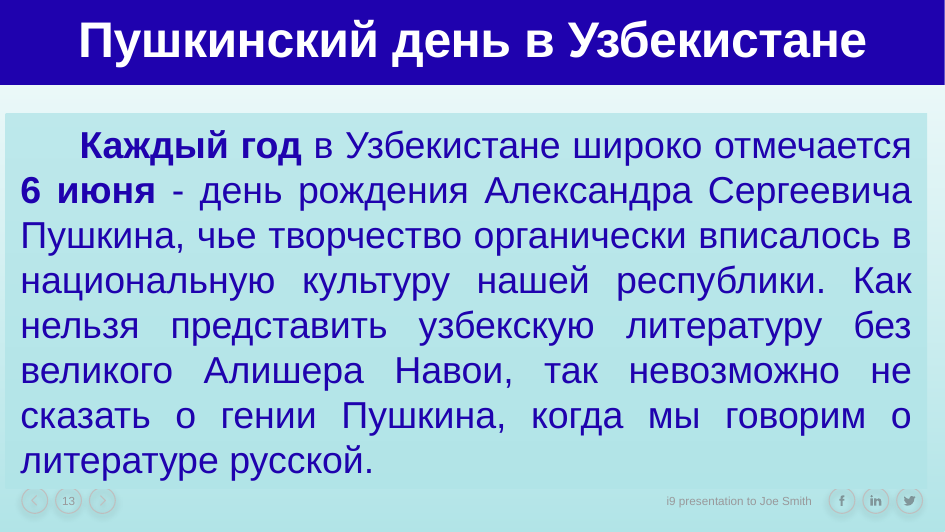

# Пушкинский день в Узбекистане
     Каждый год в Узбекистане широко отмечается 6 июня - день рождения Александра Сергеевича Пушкина, чье творчество органически вписалось в национальную культуру нашей республики. Как нельзя представить узбекскую литературу без великого Алишера Навои, так невозможно не сказать о гении Пушкина, когда мы говорим о литературе русской.